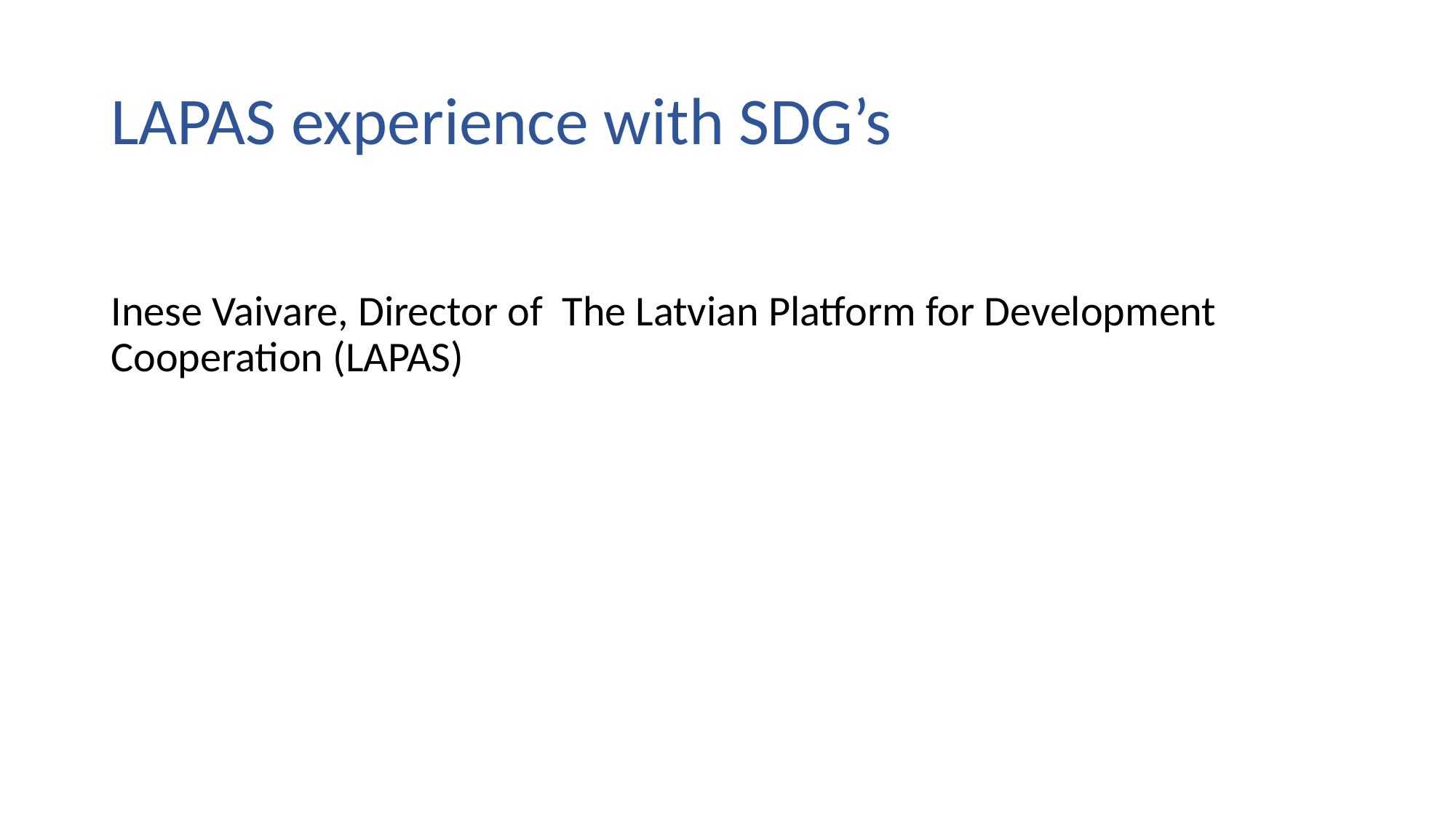

# LAPAS experience with SDG’s

Inese Vaivare, Director of  The Latvian Platform for Development Cooperation (LAPAS)